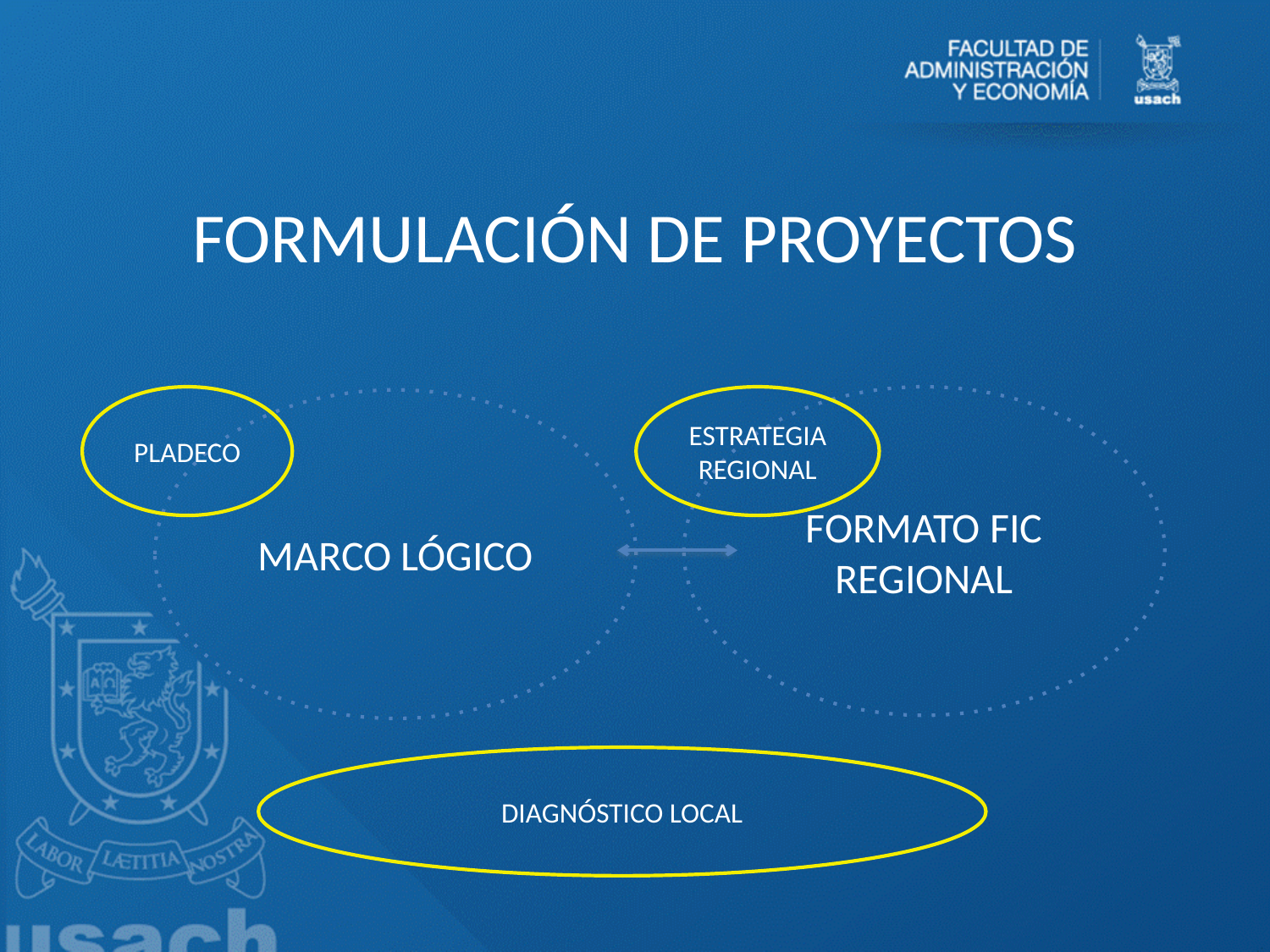

# FORMULACIÓN DE PROYECTOS
PLADECO
ESTRATEGIA REGIONAL
FORMATO FIC REGIONAL
MARCO LÓGICO
DIAGNÓSTICO LOCAL